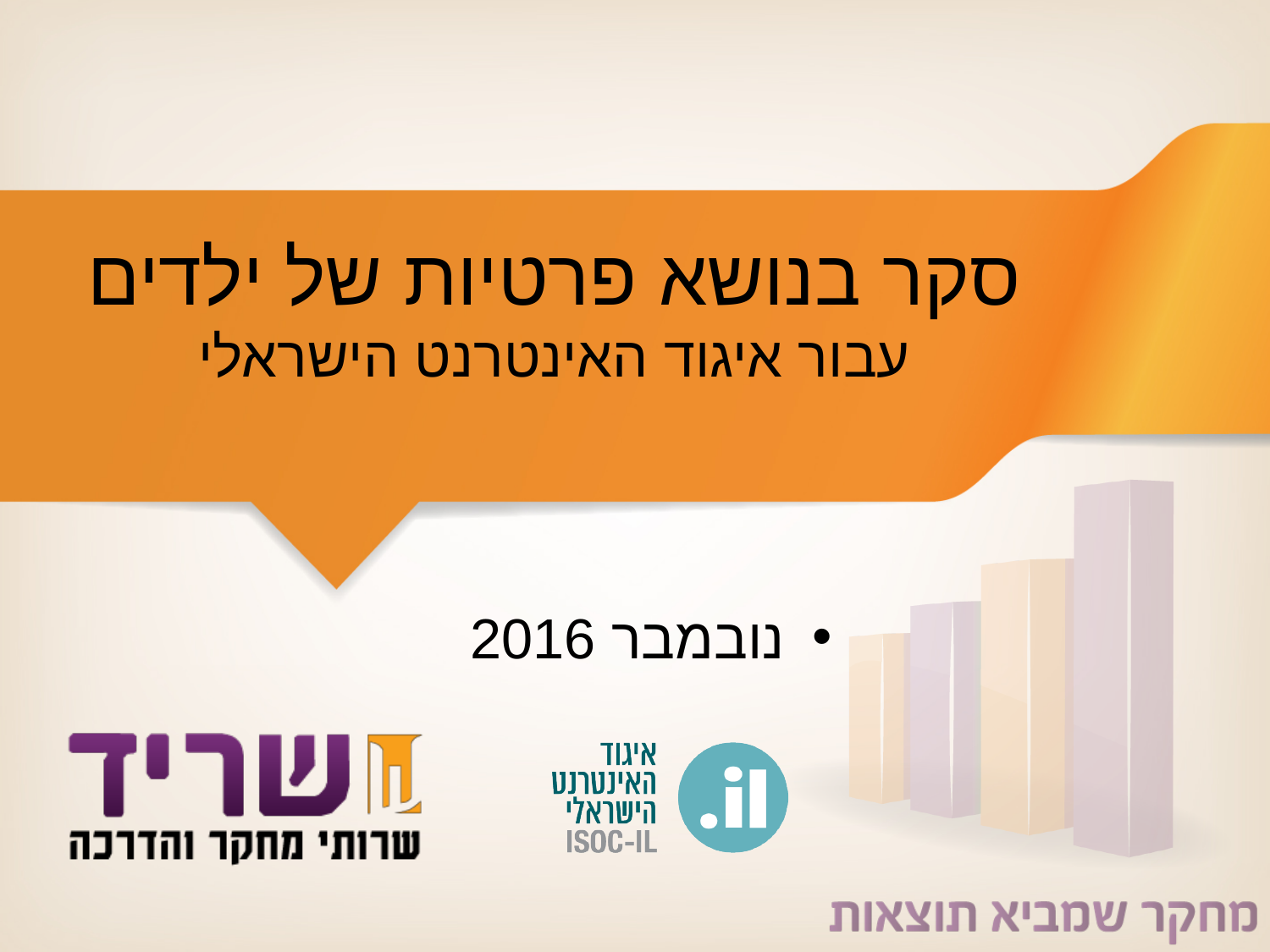

# סקר בנושא פרטיות של ילדים עבור איגוד האינטרנט הישראלי
נובמבר 2016